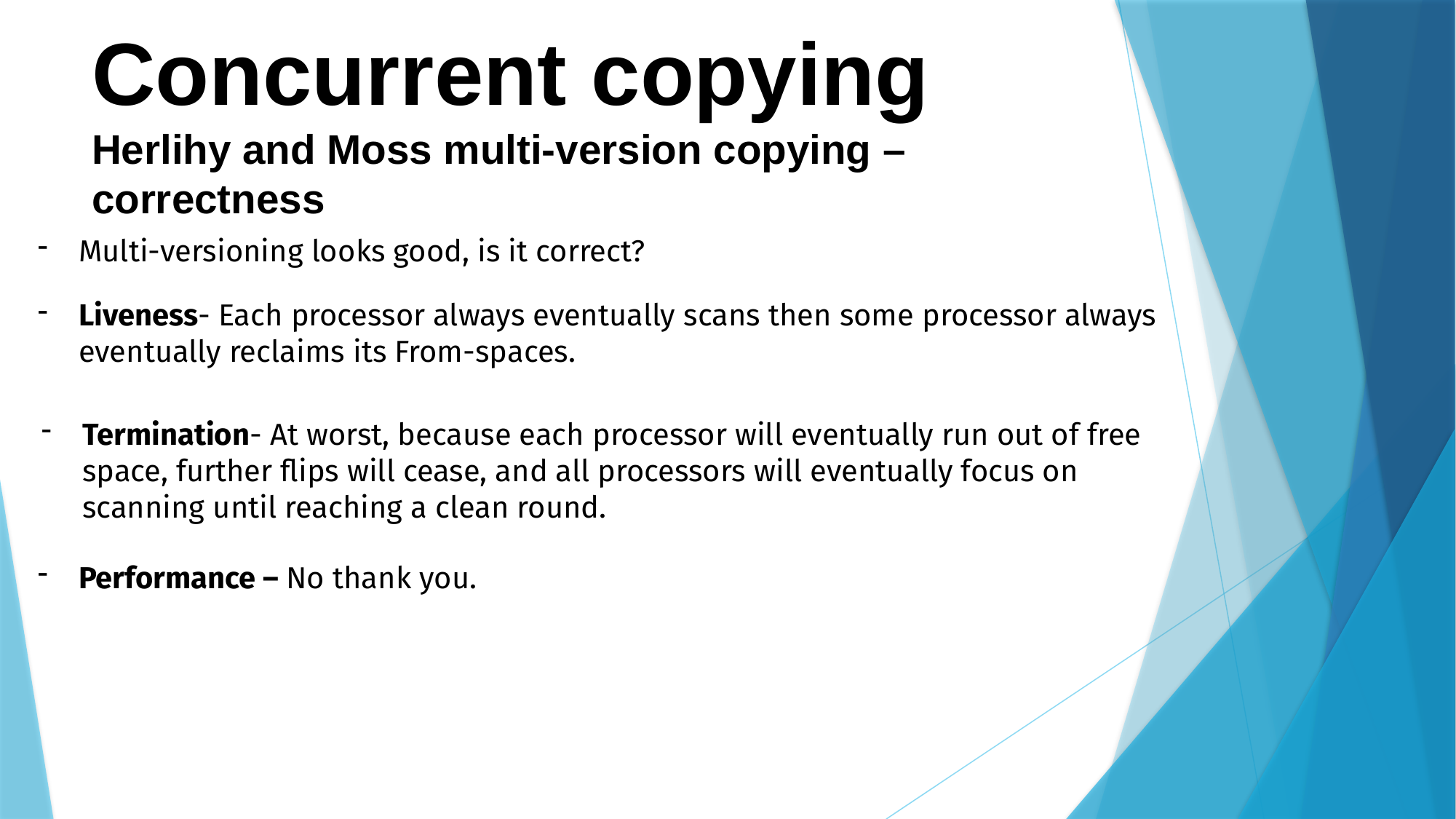

Concurrent copying
Herlihy and Moss multi-version copying – correctness
Multi-versioning looks good, is it correct?
Liveness- Each processor always eventually scans then some processor always eventually re­claims its From-spaces.
Termination- At worst, because each processor will eventually run out of free space, further flips will cease, and all processors will eventually focus on scanning until reaching a clean round.
Performance – No thank you.